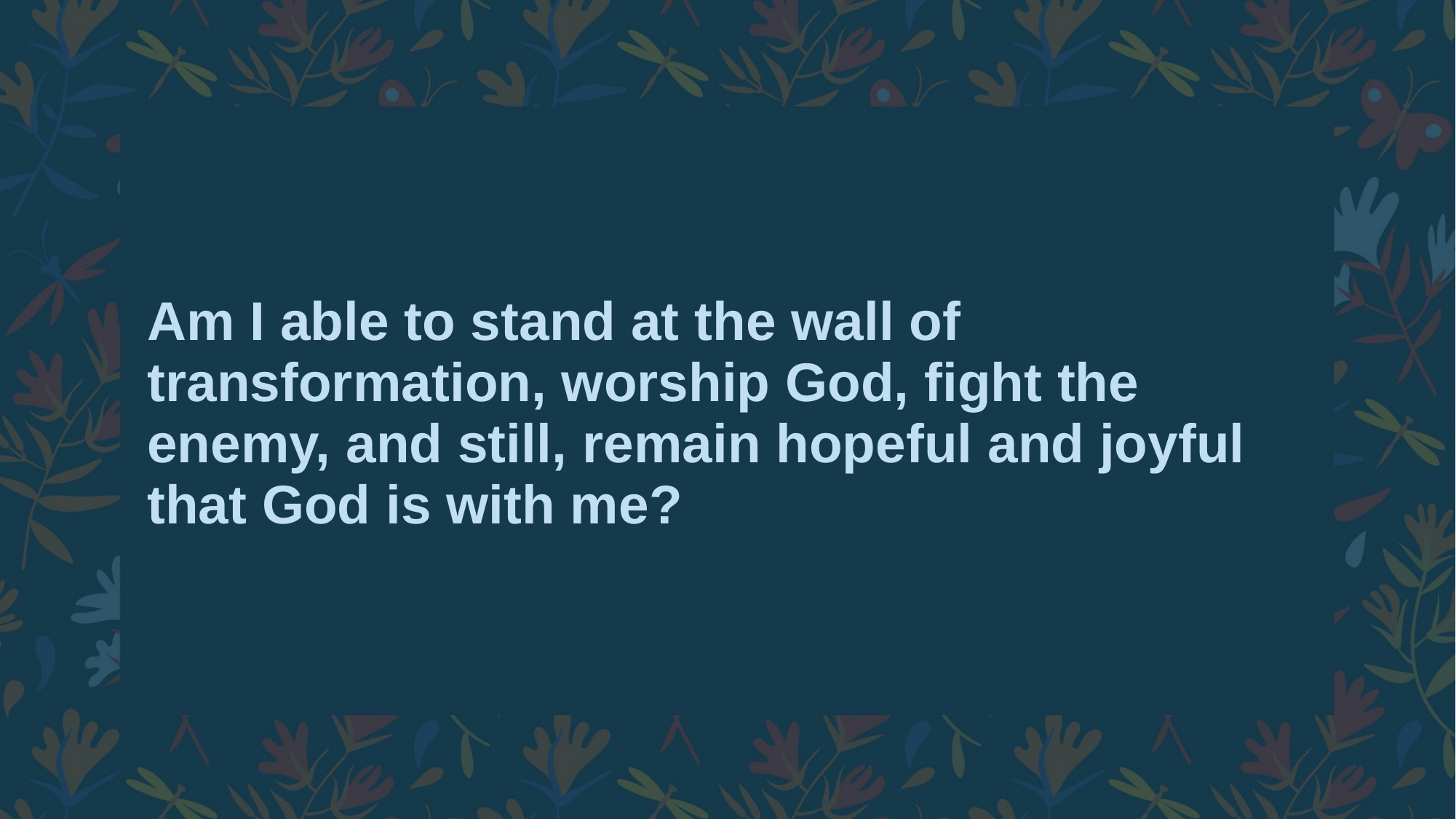

# Am I able to stand at the wall of transformation, worship God, fight the enemy, and still, remain hopeful and joyful that God is with me?